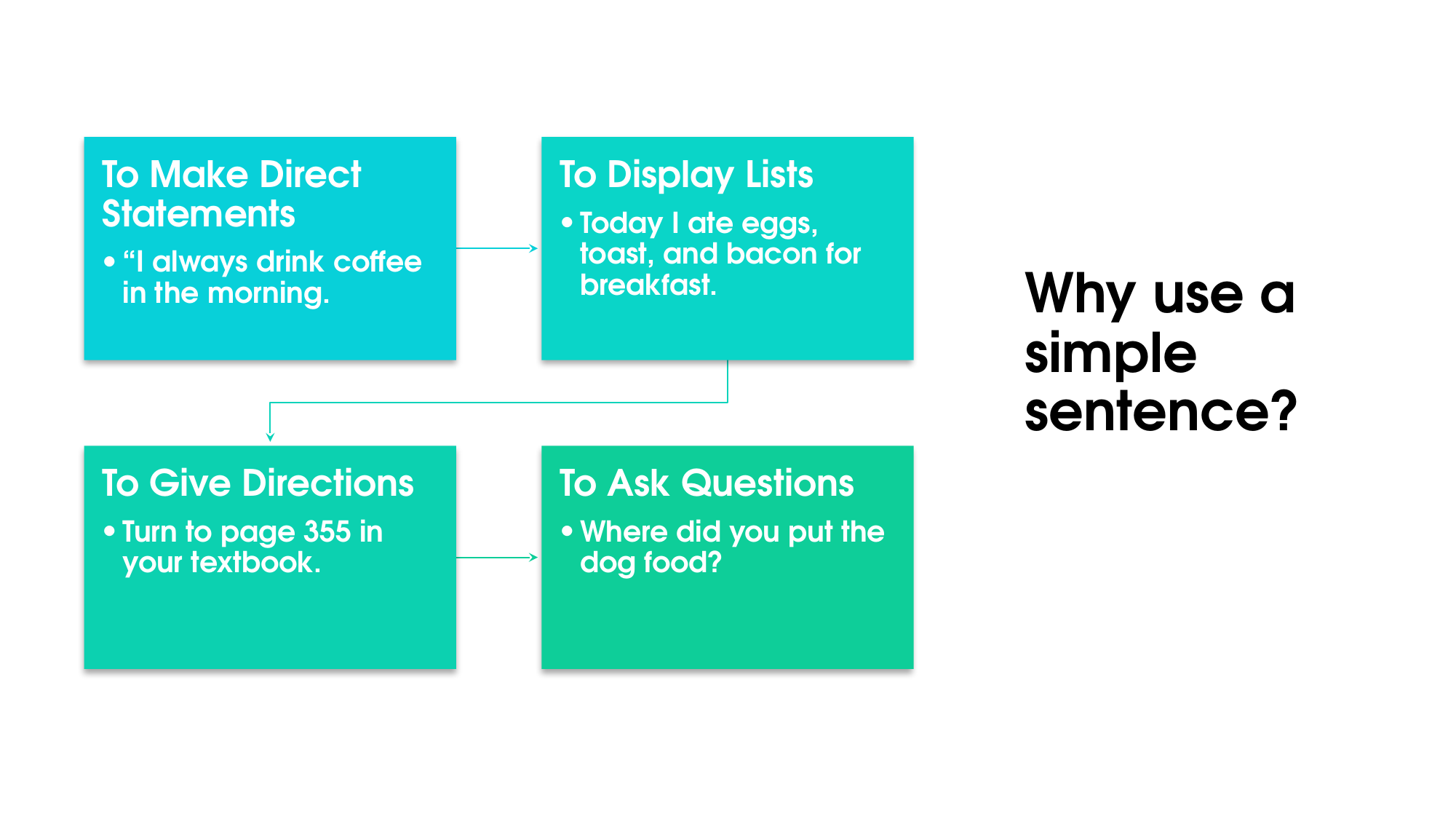

To Make Direct Statements
“I always drink coffee in the morning.

To Display Lists
Today I ate eggs, toast, and bacon for breakfast.

To Give Directions
Turn to page 355 in your textbook.

To Ask Questions
Where did you put the dog food?

# Why use a simple sentence?